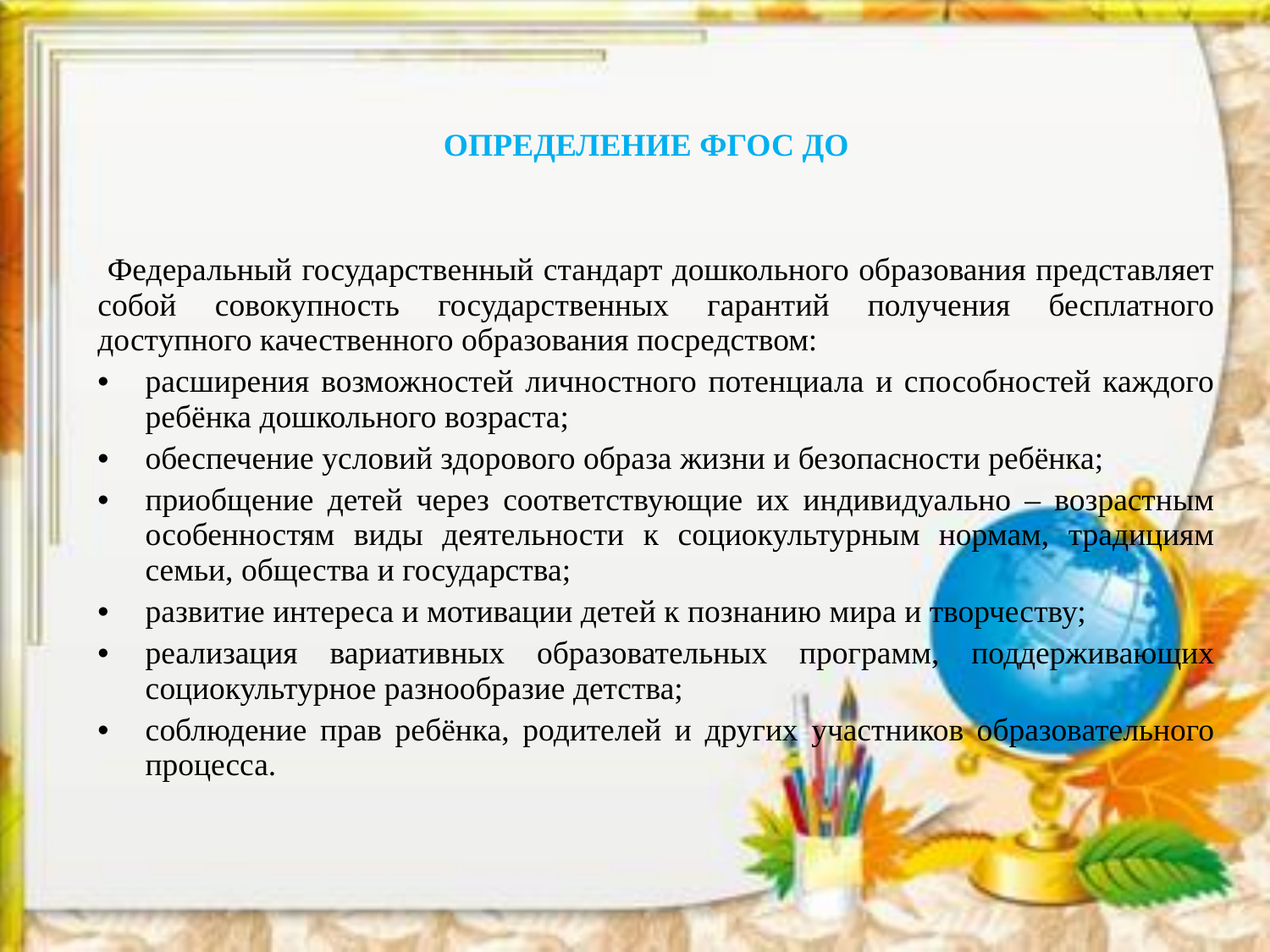

# ОПРЕДЕЛЕНИЕ ФГОС ДО
 Федеральный государственный стандарт дошкольного образования представляет собой совокупность государственных гарантий получения бесплатного доступного качественного образования посредством:
расширения возможностей личностного потенциала и способностей каждого ребёнка дошкольного возраста;
обеспечение условий здорового образа жизни и безопасности ребёнка;
приобщение детей через соответствующие их индивидуально – возрастным особенностям виды деятельности к социокультурным нормам, традициям семьи, общества и государства;
развитие интереса и мотивации детей к познанию мира и творчеству;
реализация вариативных образовательных программ, поддерживающих социокультурное разнообразие детства;
соблюдение прав ребёнка, родителей и других участников образовательного процесса.